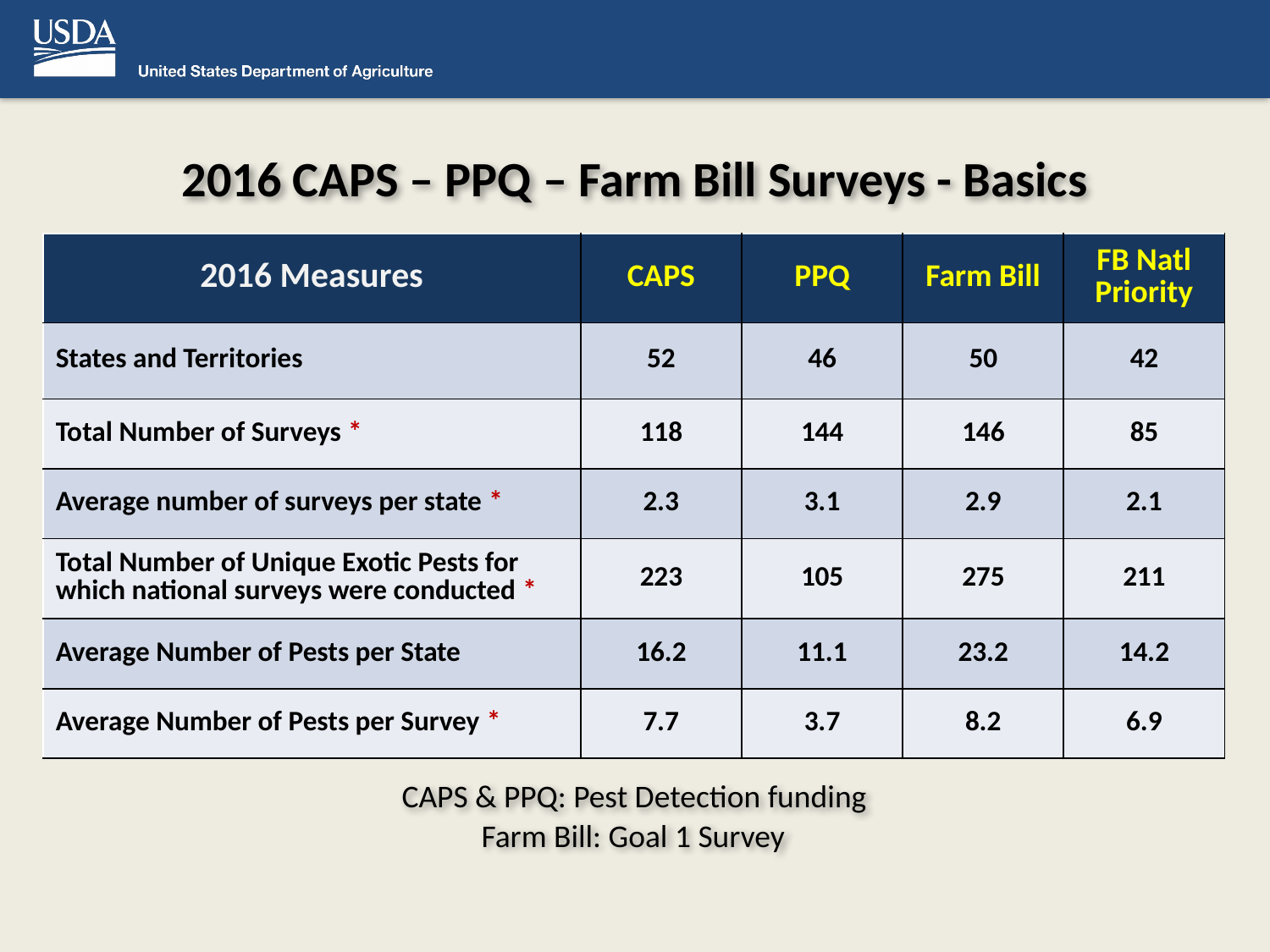

# 2016 CAPS – PPQ – Farm Bill Surveys - Basics
| 2016 Measures | CAPS | PPQ | Farm Bill | FB Natl Priority |
| --- | --- | --- | --- | --- |
| States and Territories | 52 | 46 | 50 | 42 |
| Total Number of Surveys \* | 118 | 144 | 146 | 85 |
| Average number of surveys per state \* | 2.3 | 3.1 | 2.9 | 2.1 |
| Total Number of Unique Exotic Pests for which national surveys were conducted \* | 223 | 105 | 275 | 211 |
| Average Number of Pests per State | 16.2 | 11.1 | 23.2 | 14.2 |
| Average Number of Pests per Survey \* | 7.7 | 3.7 | 8.2 | 6.9 |
CAPS & PPQ: Pest Detection funding
Farm Bill: Goal 1 Survey